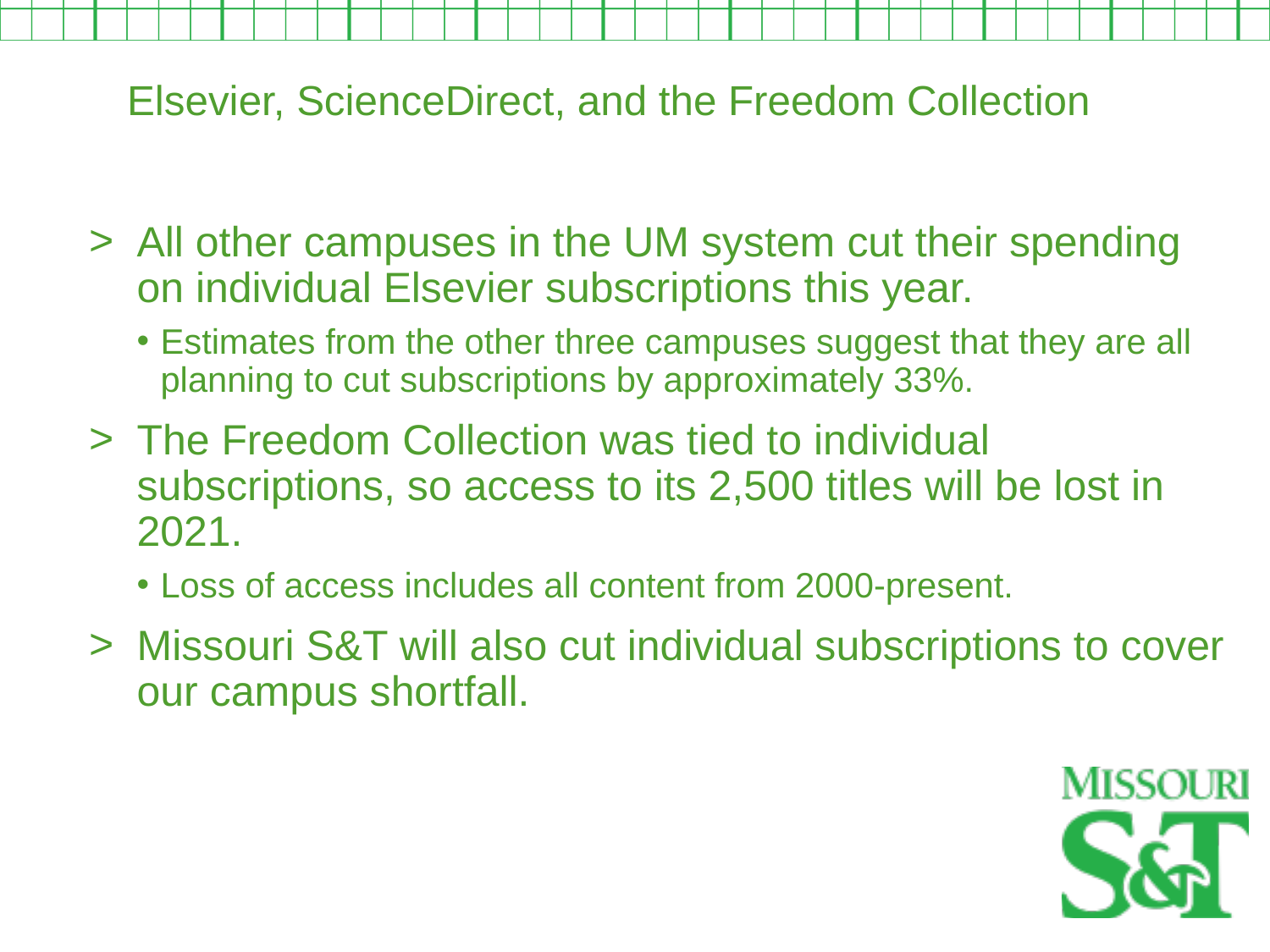

Elsevier, ScienceDirect, and the Freedom Collection
All other campuses in the UM system cut their spending on individual Elsevier subscriptions this year.
Estimates from the other three campuses suggest that they are all planning to cut subscriptions by approximately 33%.
The Freedom Collection was tied to individual subscriptions, so access to its 2,500 titles will be lost in 2021.
Loss of access includes all content from 2000-present.
Missouri S&T will also cut individual subscriptions to cover our campus shortfall.